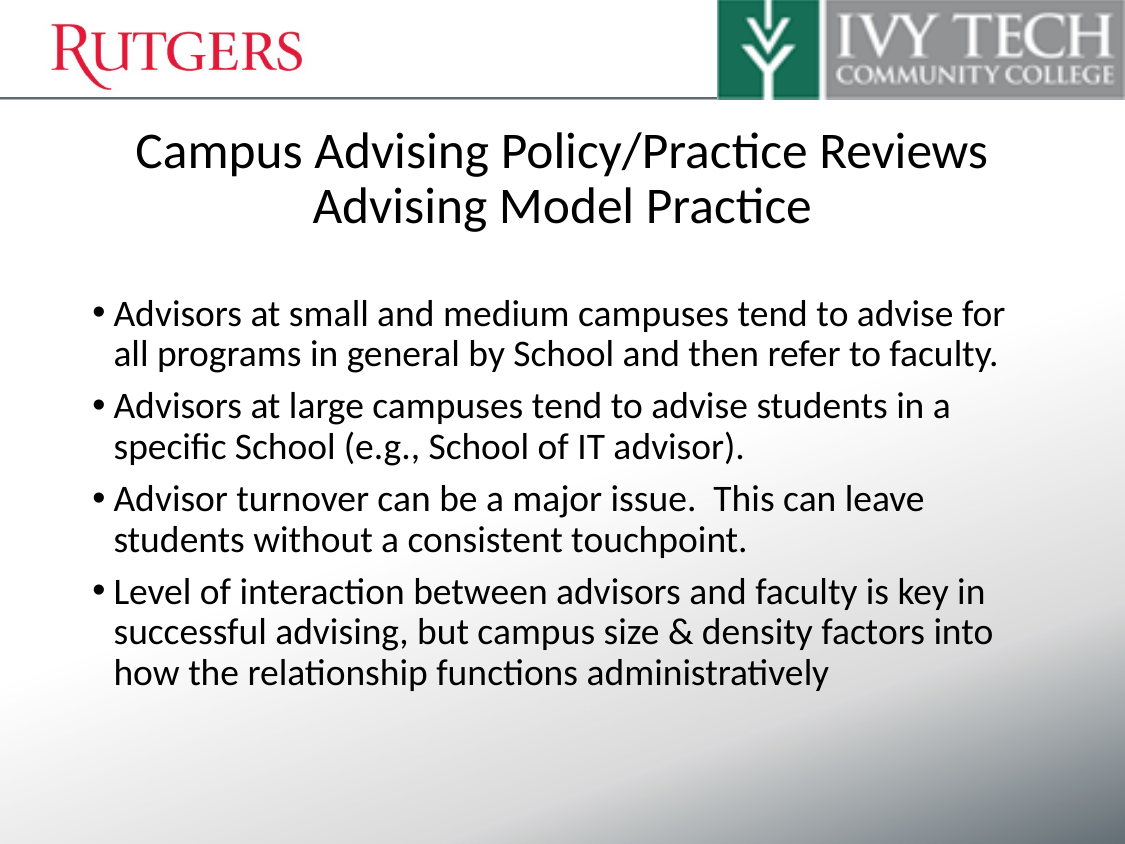

# Campus Advising Policy/Practice Reviews Advising Model Practice

Advisors at small and medium campuses tend to advise for all programs in general by School and then refer to faculty.
Advisors at large campuses tend to advise students in a specific School (e.g., School of IT advisor).
Advisor turnover can be a major issue.  This can leave students without a consistent touchpoint.
Level of interaction between advisors and faculty is key in successful advising, but campus size & density factors into how the relationship functions administratively